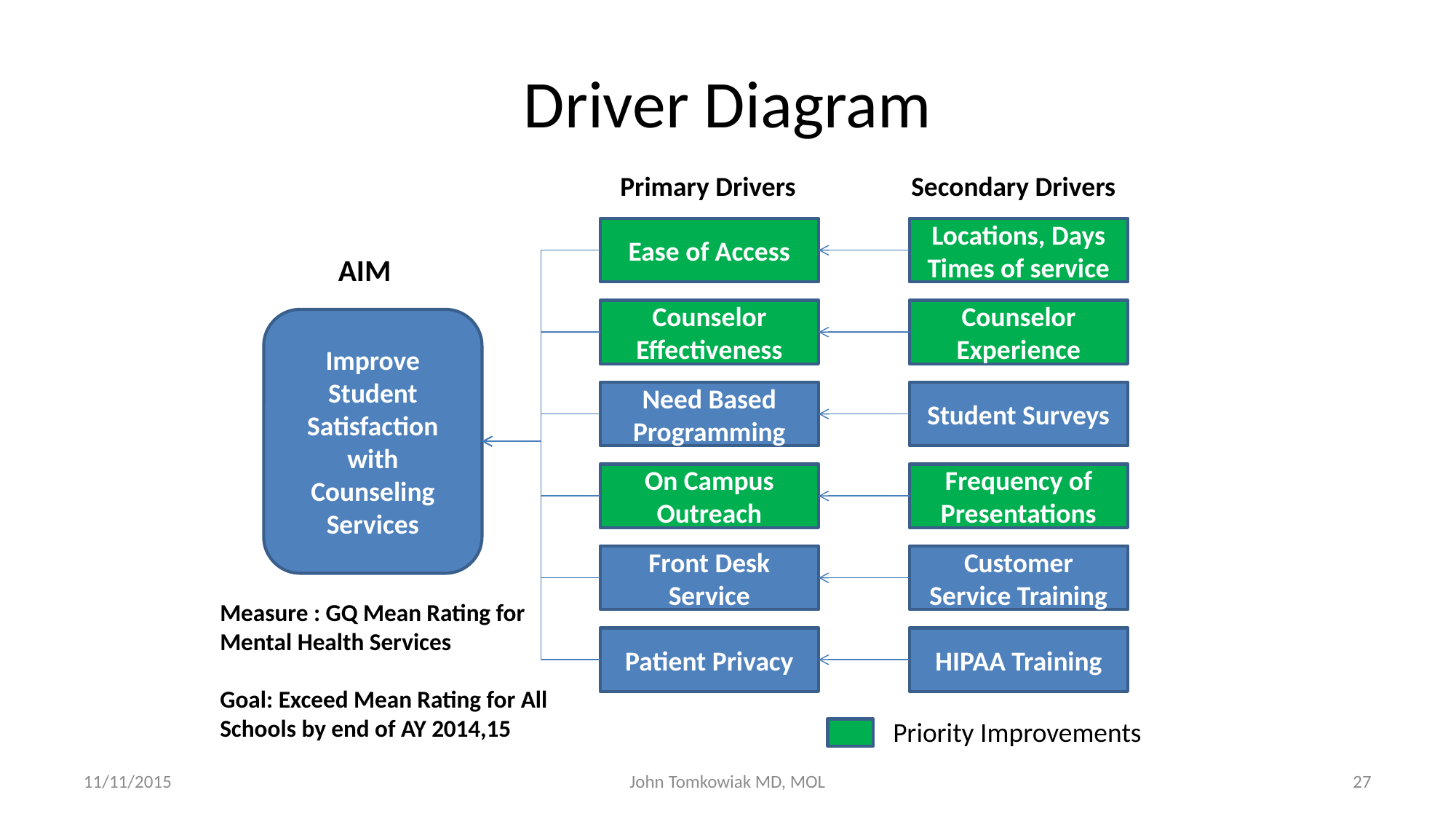

# Driver Diagram
Primary Drivers
Secondary Drivers
Ease of Access
Locations, Days Times of service
AIM
Counselor Effectiveness
Counselor Experience
Improve Student Satisfaction with Counseling Services
Need Based Programming
Student Surveys
On Campus Outreach
Frequency of Presentations
Front Desk Service
Customer Service Training
Measure : GQ Mean Rating for Mental Health Services

Goal: Exceed Mean Rating for All Schools by end of AY 2014,15
Patient Privacy
HIPAA Training
Priority Improvements

11/11/2015
John Tomkowiak MD, MOL
27